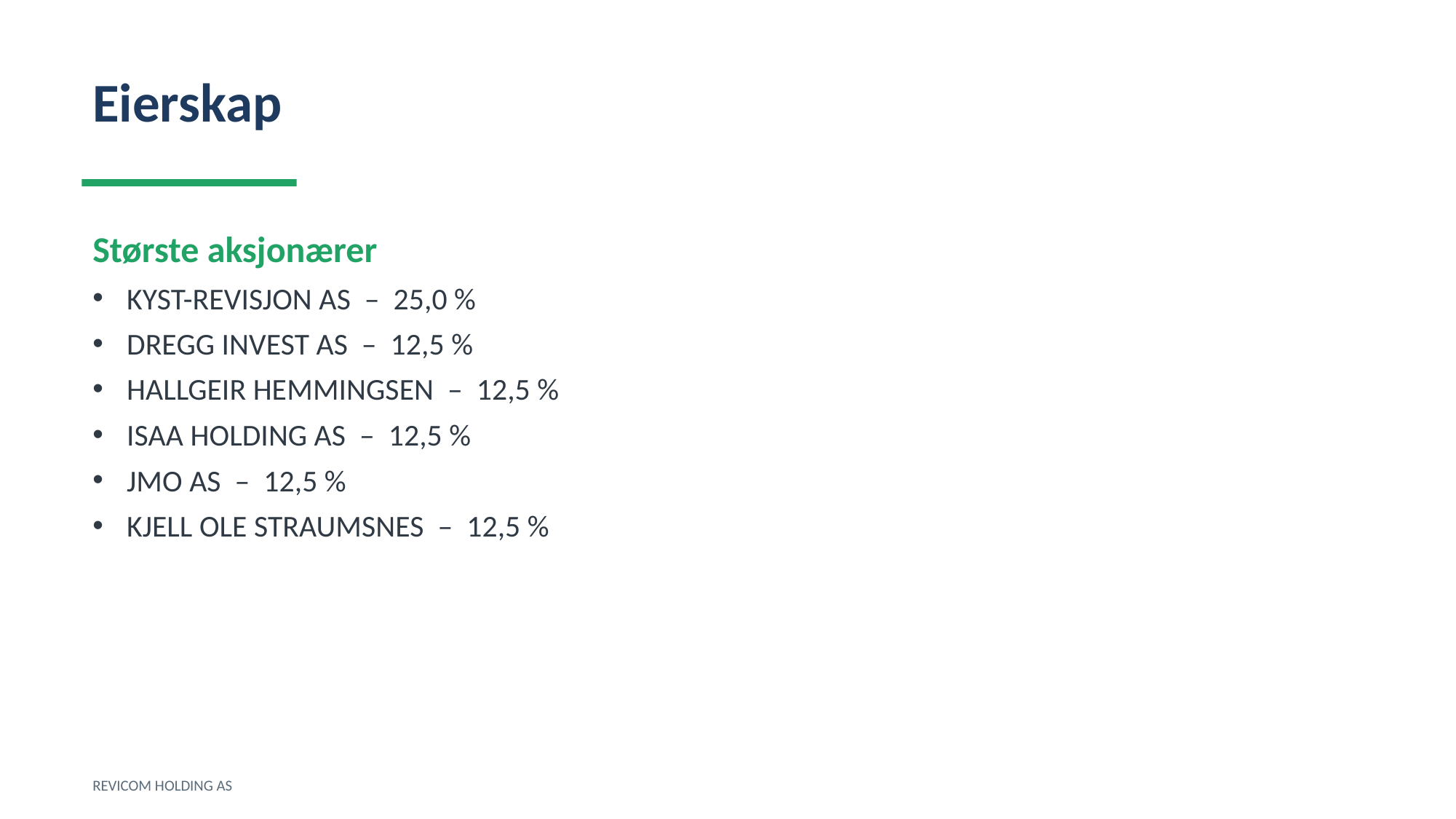

Eierskap

Største aksjonærer
KYST-REVISJON AS  –  25,0 %
DREGG INVEST AS  –  12,5 %
HALLGEIR HEMMINGSEN  –  12,5 %
ISAA HOLDING AS  –  12,5 %
JMO AS  –  12,5 %
KJELL OLE STRAUMSNES  –  12,5 %
REVICOM HOLDING AS